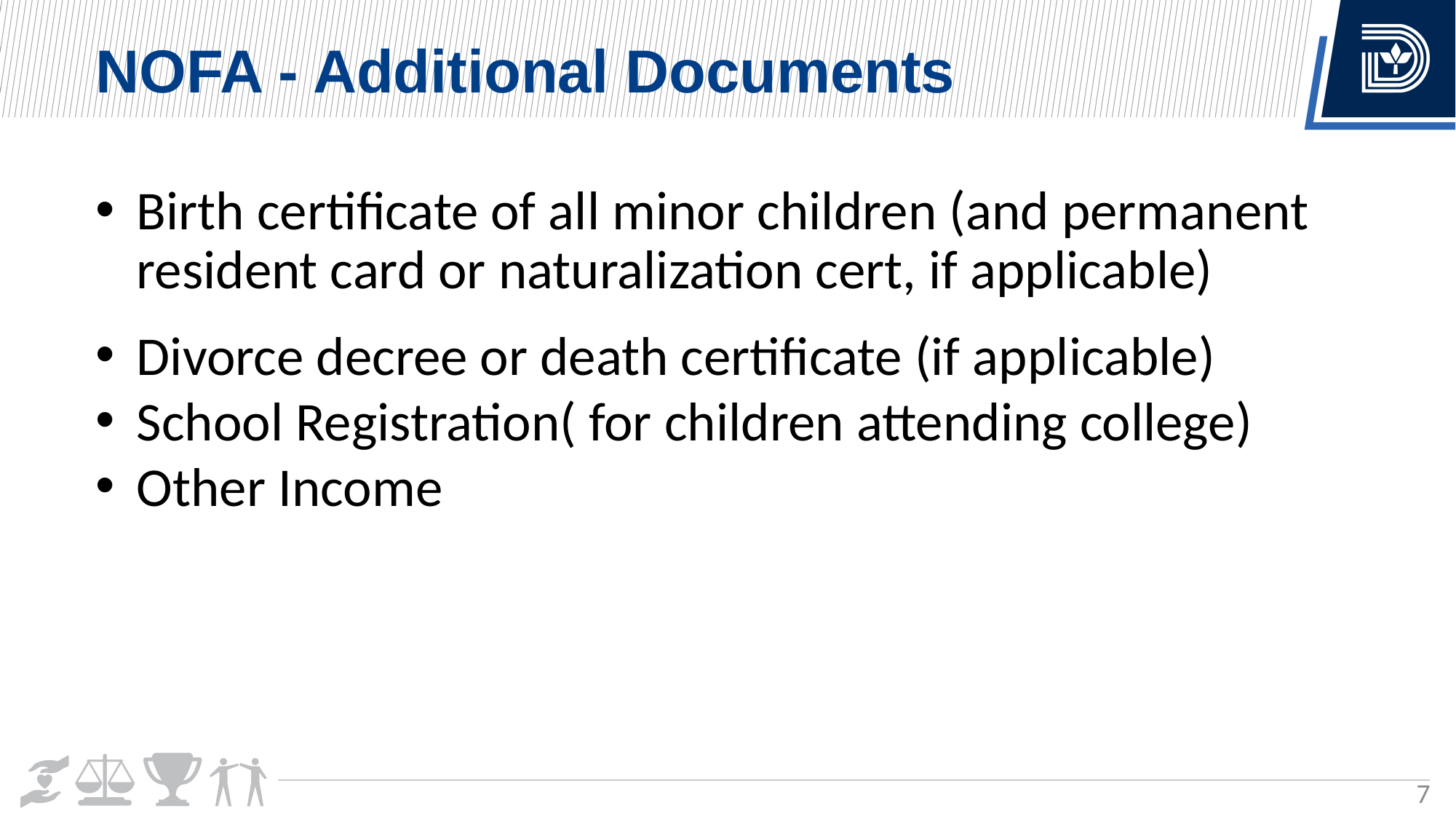

NOFA - Additional Documents
Birth certificate of all minor children (and permanent resident card or naturalization cert, if applicable)

Divorce decree or death certificate (if applicable)
School Registration( for children attending college)
Other Income

7